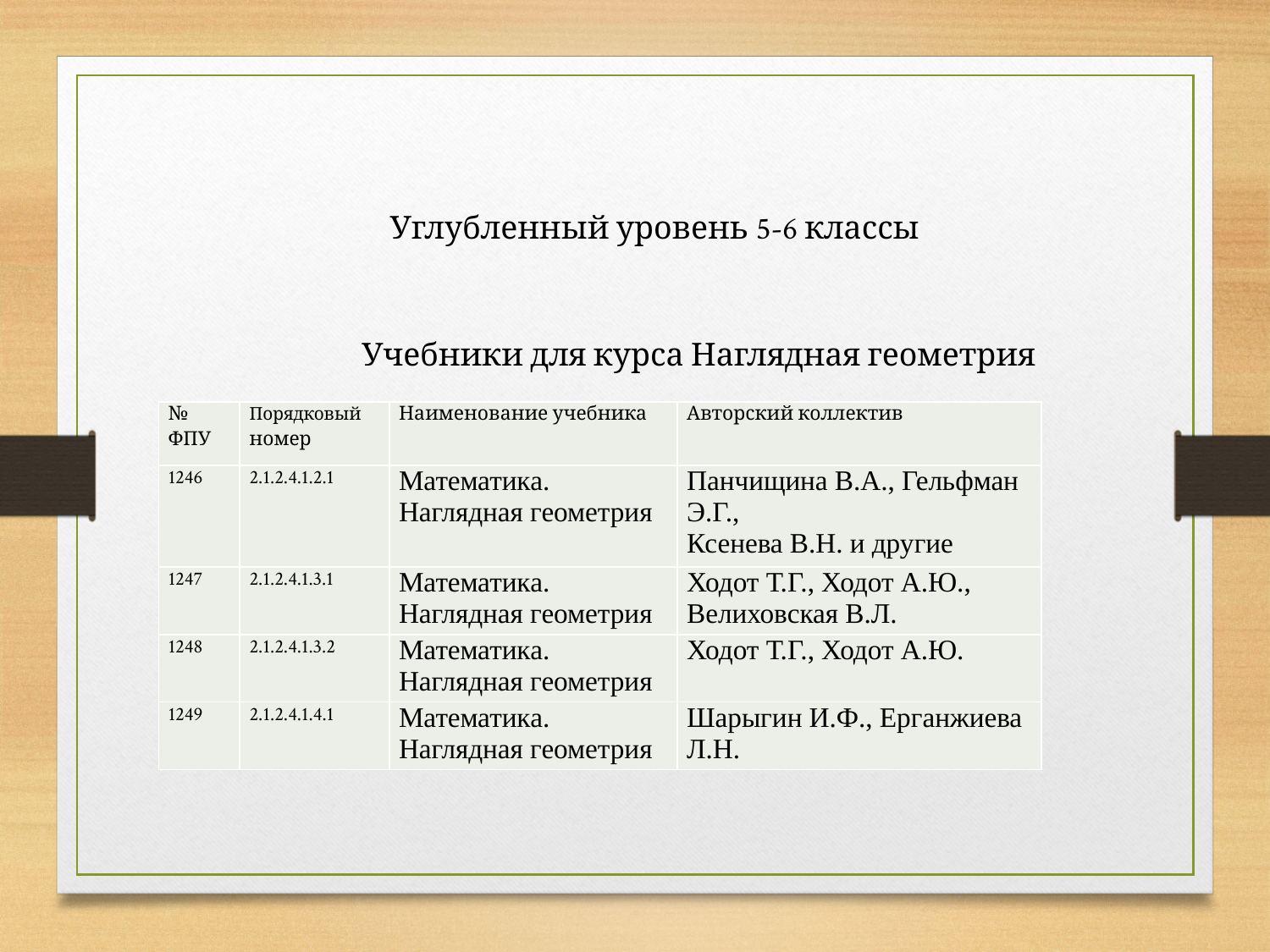

Углубленный уровень 5-6 классы
Учебники для курса Наглядная геометрия
| № ФПУ | Порядковый номер | Наименование учебника | Авторский коллектив |
| --- | --- | --- | --- |
| 1246 | 2.1.2.4.1.2.1 | Математика. Наглядная геометрия | Панчищина В.А., Гельфман Э.Г., Ксенева В.Н. и другие |
| 1247 | 2.1.2.4.1.3.1 | Математика. Наглядная геометрия | Ходот Т.Г., Ходот А.Ю., Велиховская В.Л. |
| 1248 | 2.1.2.4.1.3.2 | Математика. Наглядная геометрия | Ходот Т.Г., Ходот А.Ю. |
| 1249 | 2.1.2.4.1.4.1 | Математика. Наглядная геометрия | Шарыгин И.Ф., Ерганжиева Л.Н. |